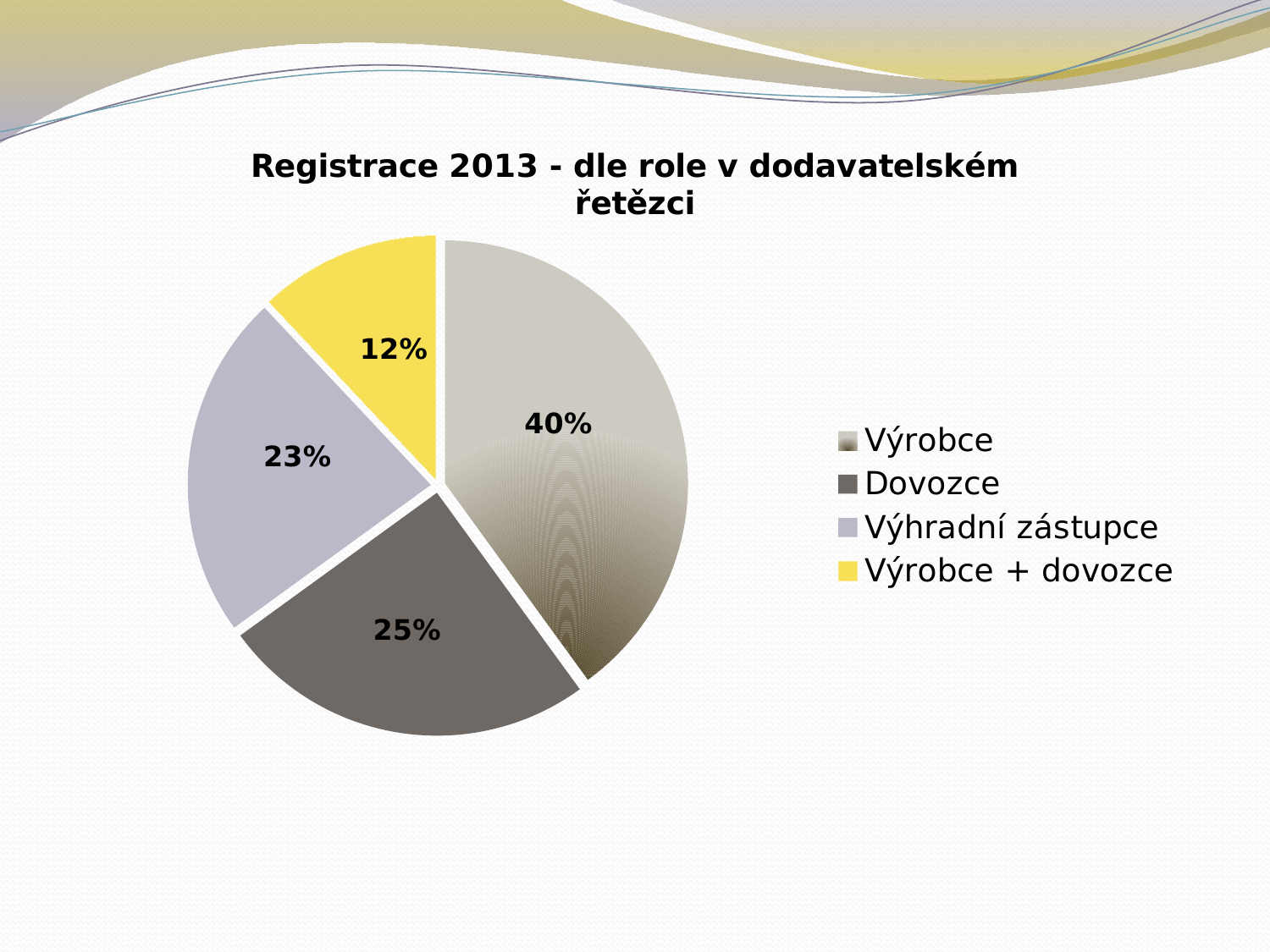

### Chart: Registrace 2013 - dle role v dodavatelském řetězci

| Category |  |
|---|---|
| Výrobce | 40.0 |
| Dovozce | 25.0 |
| Výhradní zástupce | 23.0 |
| Výrobce + dovozce | 12.0 |